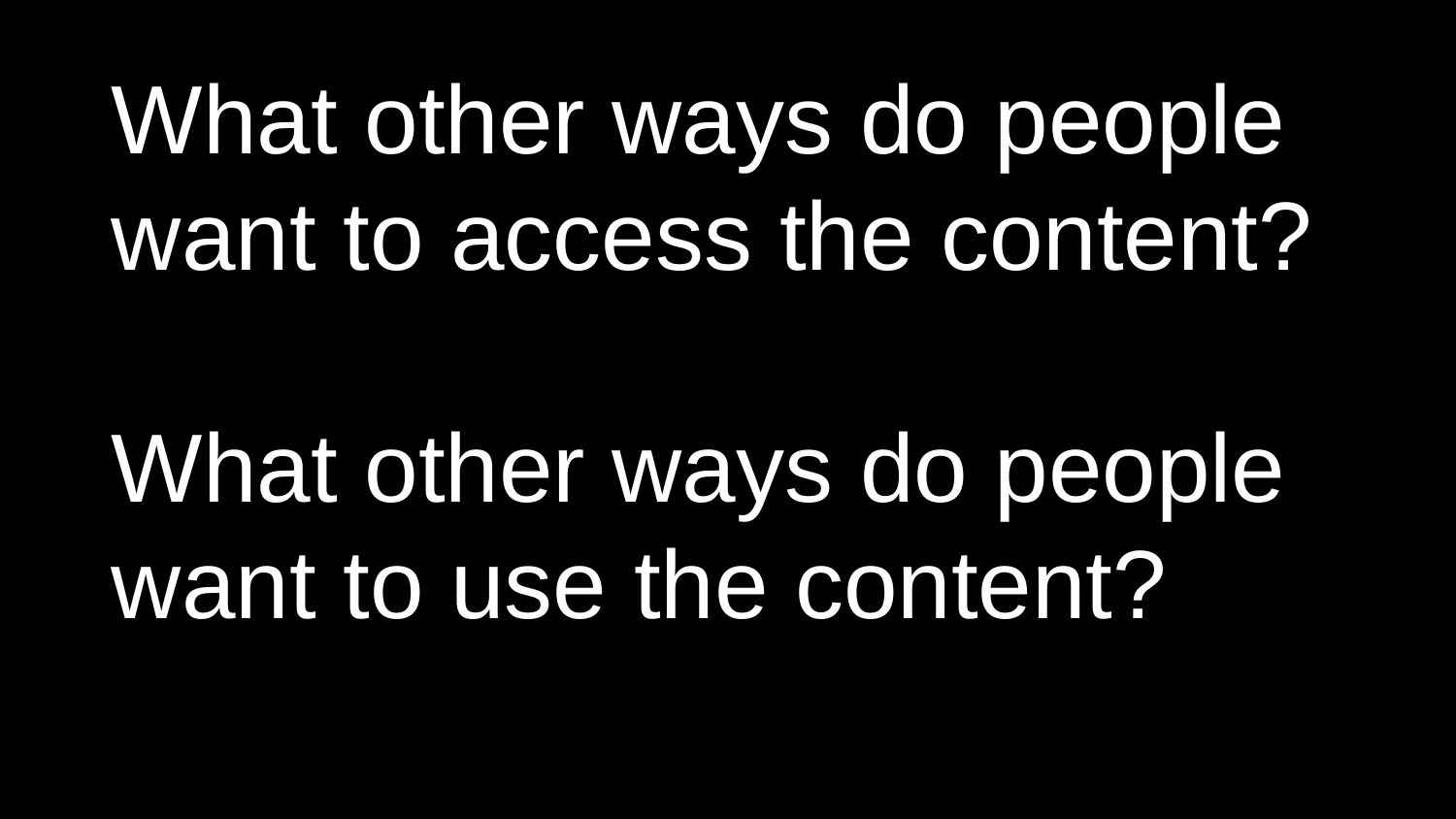

What other ways do people want to access the content?

What other ways do people want to use the content?